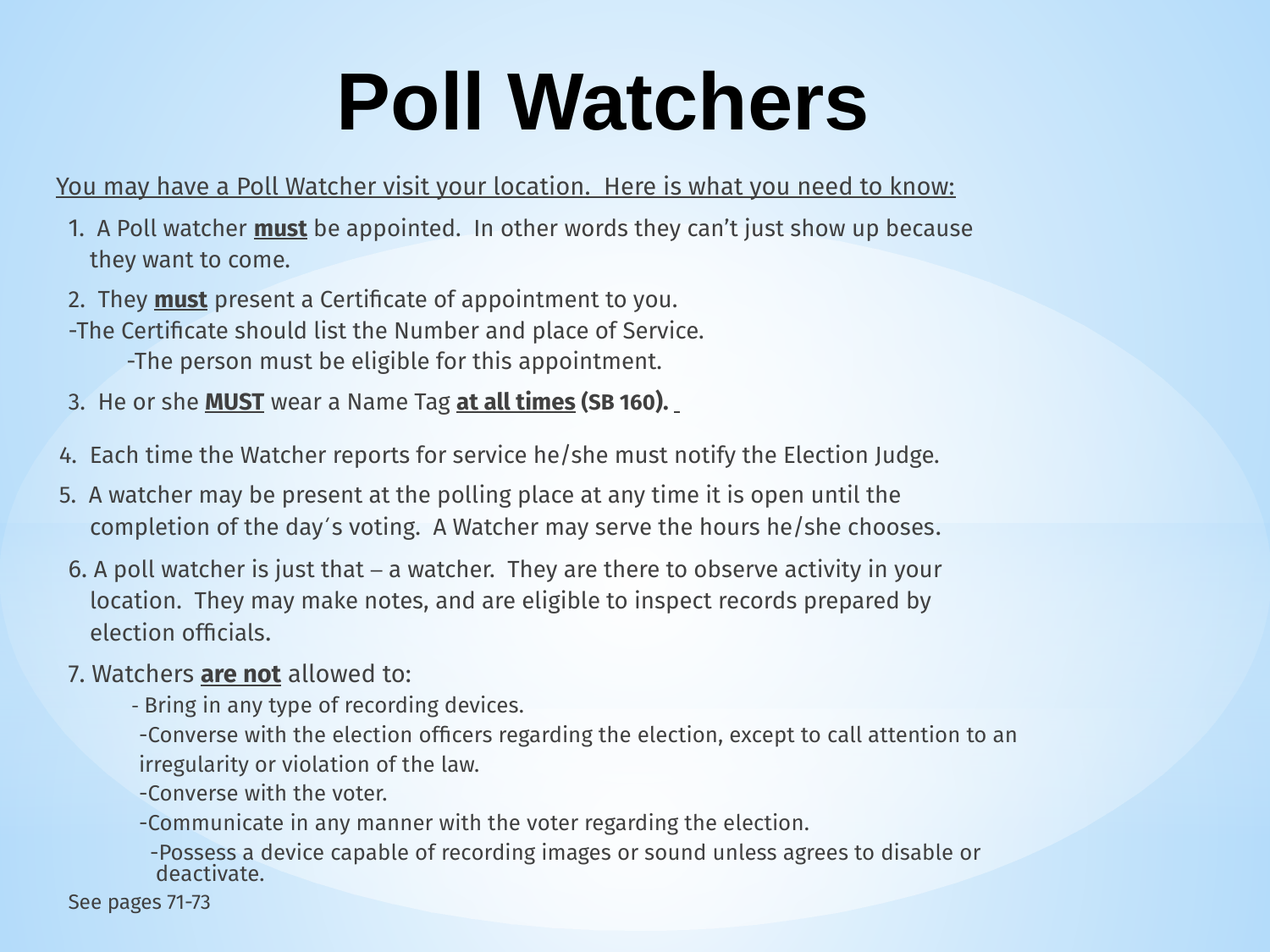

Poll Watchers
       You may have a Poll Watcher visit your location.  Here is what you need to know:

	1.  A Poll watcher must be appointed.  In other words they can’t just show up because
             they want to come.

	2.  They must present a Certificate of appointment to you.
		-The Certificate should list the Number and place of Service.
-The person must be eligible for this appointment.

	3.  He or she MUST wear a Name Tag at all times (SB 160).
        4.  Each time the Watcher reports for service he/she must notify the Election Judge.

        5.  A watcher may be present at the polling place at any time it is open until the
             completion of the day’s voting.  A Watcher may serve the hours he/she chooses.

	6. A poll watcher is just that – a watcher.  They are there to observe activity in your
             location.  They may make notes, and are eligible to inspect records prepared by
             election officials.

	7. Watchers are not allowed to:
         - Bring in any type of recording devices.
         -Converse with the election officers regarding the election, except to call attention to an
         irregularity or violation of the law.
         -Converse with the voter.
         -Communicate in any manner with the voter regarding the election.
	 -Possess a device capable of recording images or sound unless agrees to disable or
  deactivate.
					See pages 71-73